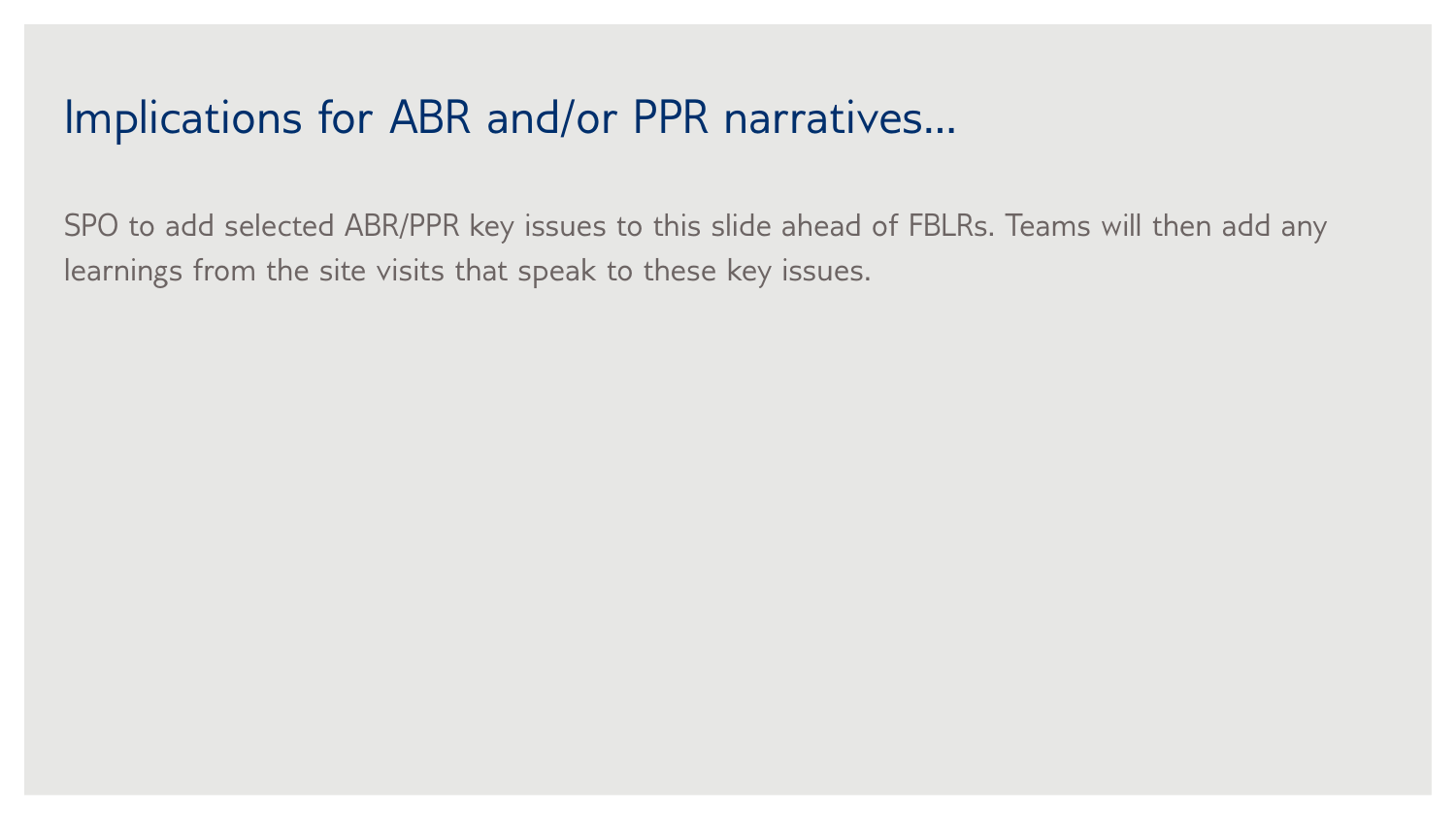

# Implications for ABR and/or PPR narratives…
SPO to add selected ABR/PPR key issues to this slide ahead of FBLRs. Teams will then add any learnings from the site visits that speak to these key issues.